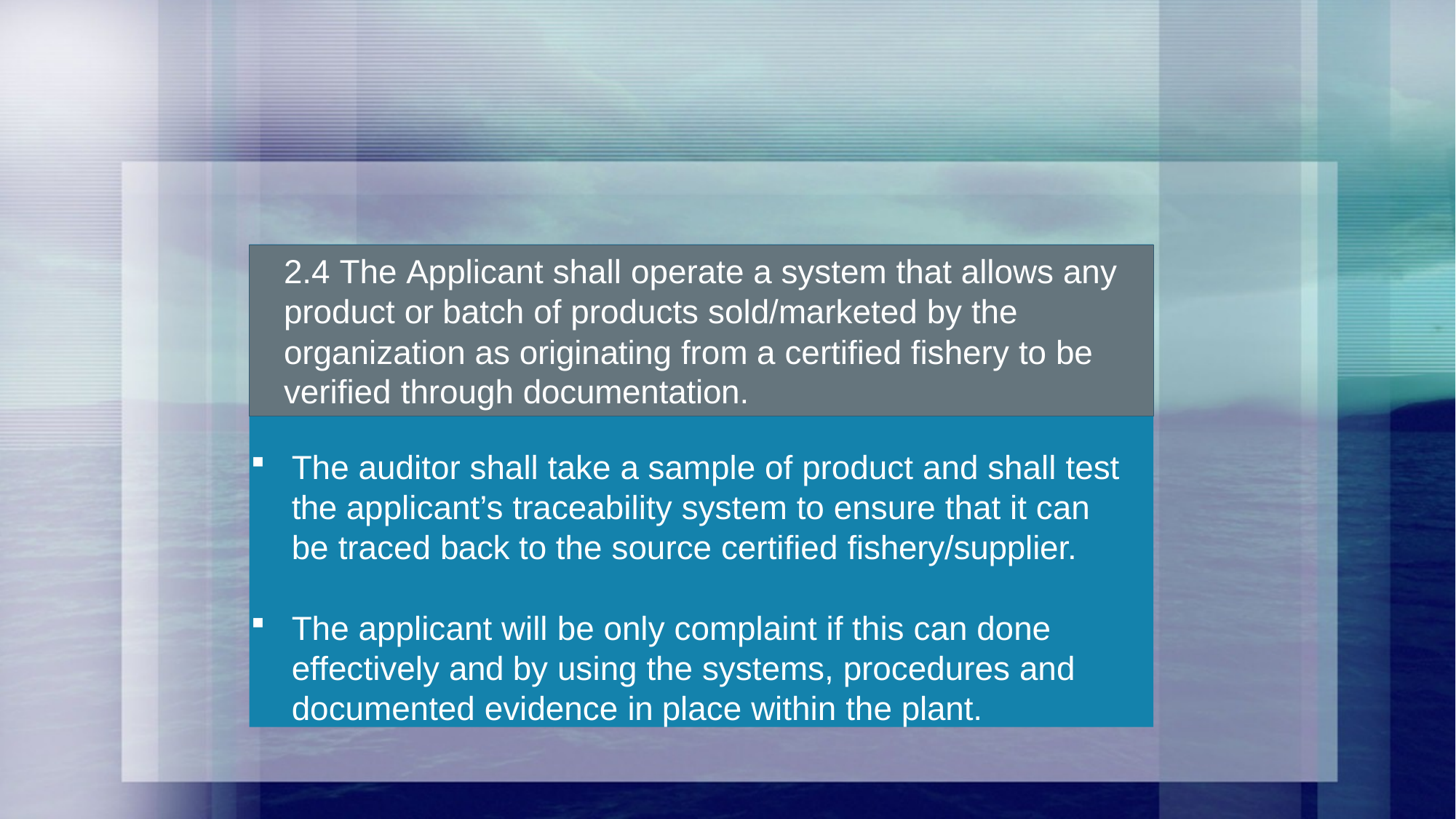

2.4 The Applicant shall operate a system that allows any product or batch of products sold/marketed by the organization as originating from a certified fishery to be verified through documentation.

The auditor shall take a sample of product and shall test the applicant’s traceability system to ensure that it can be traced back to the source certified fishery/supplier.

The applicant will be only complaint if this can done effectively and by using the systems, procedures and documented evidence in place within the plant.
2.4 The Applicant shall operate a system that allows any product or batch of products sold/marketed by the organization as originating from a certified fishery to be verified through documentation.